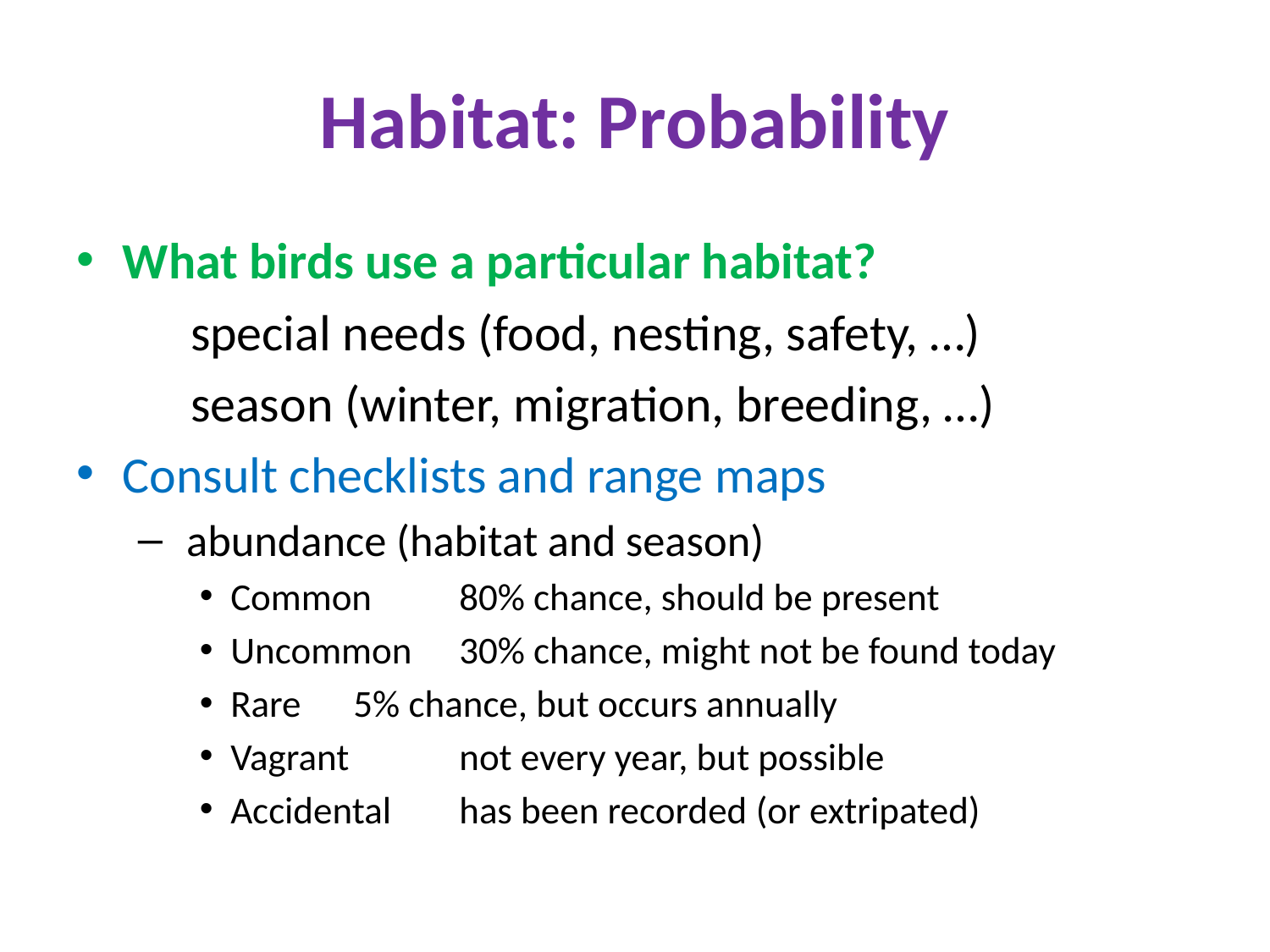

# Habitat: Probability
What birds use a particular habitat?
	special needs (food, nesting, safety, …)
	season (winter, migration, breeding, …)
Consult checklists and range maps
 abundance (habitat and season)
Common		80% chance, should be present
Uncommon		30% chance, might not be found today
Rare			 5% chance, but occurs annually
Vagrant		not every year, but possible
Accidental 		has been recorded (or extripated)